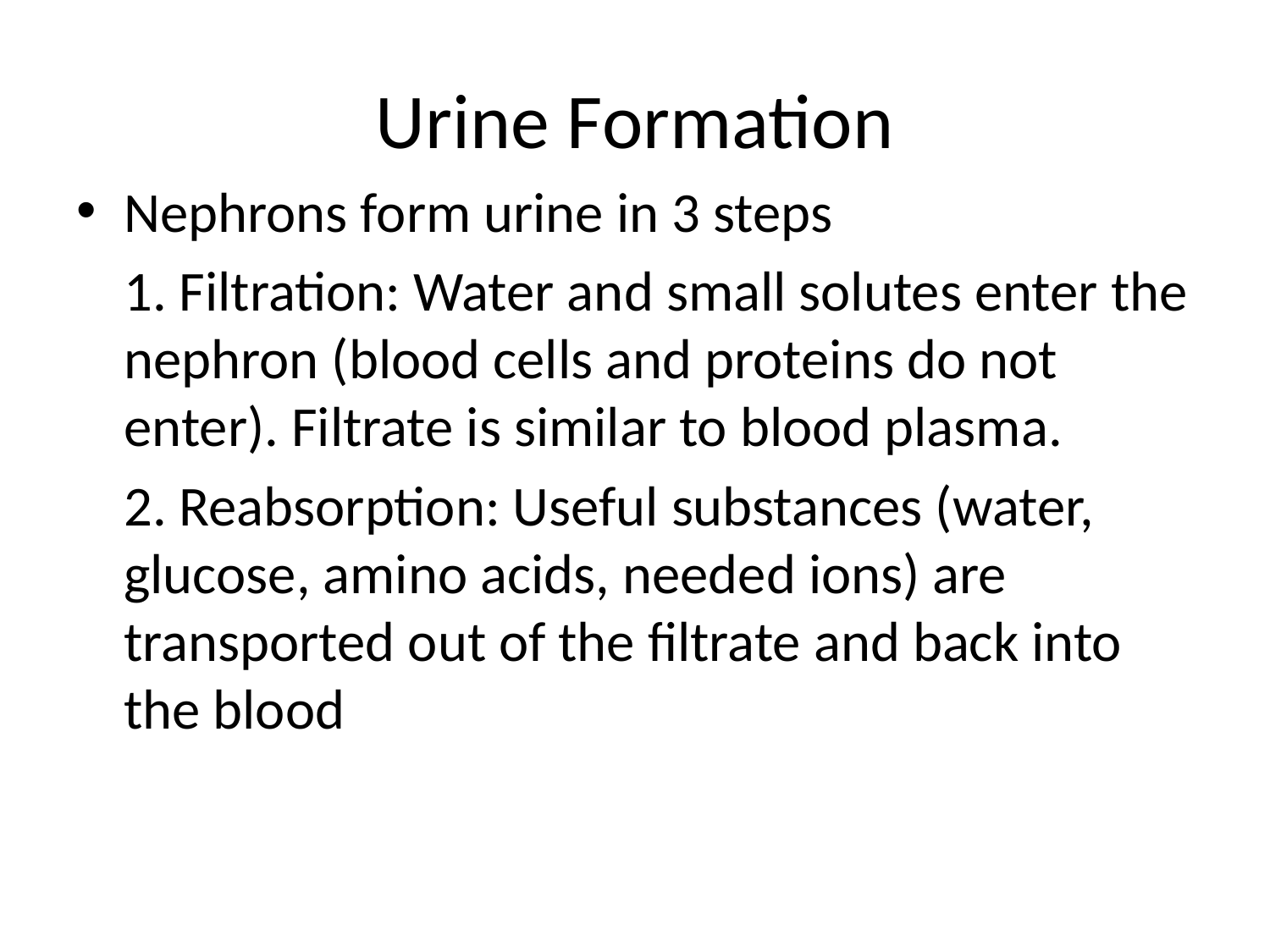

# Urine Formation
Nephrons form urine in 3 steps
	1. Filtration: Water and small solutes enter the nephron (blood cells and proteins do not enter). Filtrate is similar to blood plasma.
	2. Reabsorption: Useful substances (water, glucose, amino acids, needed ions) are transported out of the filtrate and back into the blood